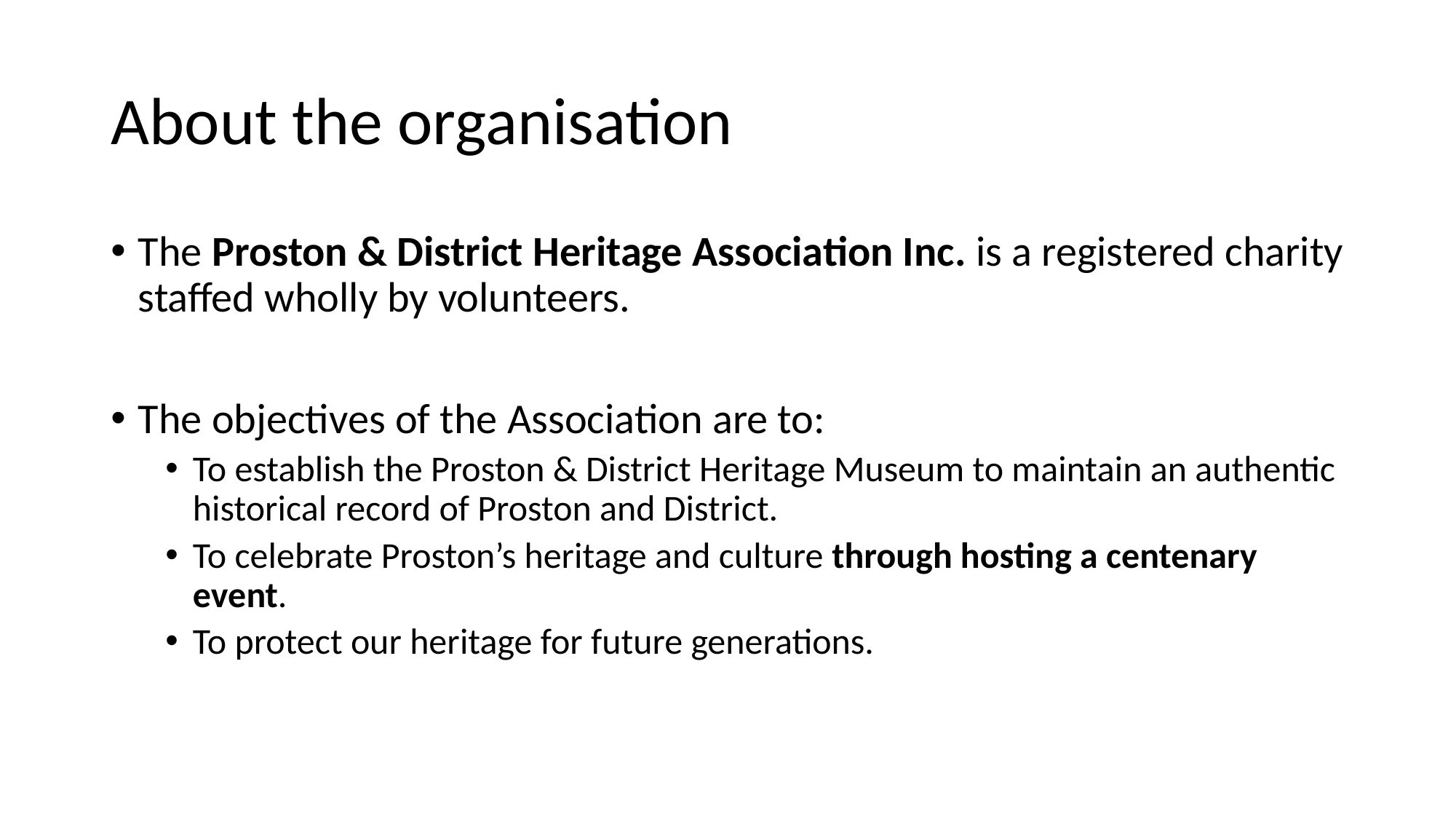

# About the organisation
The Proston & District Heritage Association Inc. is a registered charity staffed wholly by volunteers.

The objectives of the Association are to:
To establish the Proston & District Heritage Museum to maintain an authentic historical record of Proston and District.
To celebrate Proston’s heritage and culture through hosting a centenary event.
To protect our heritage for future generations.